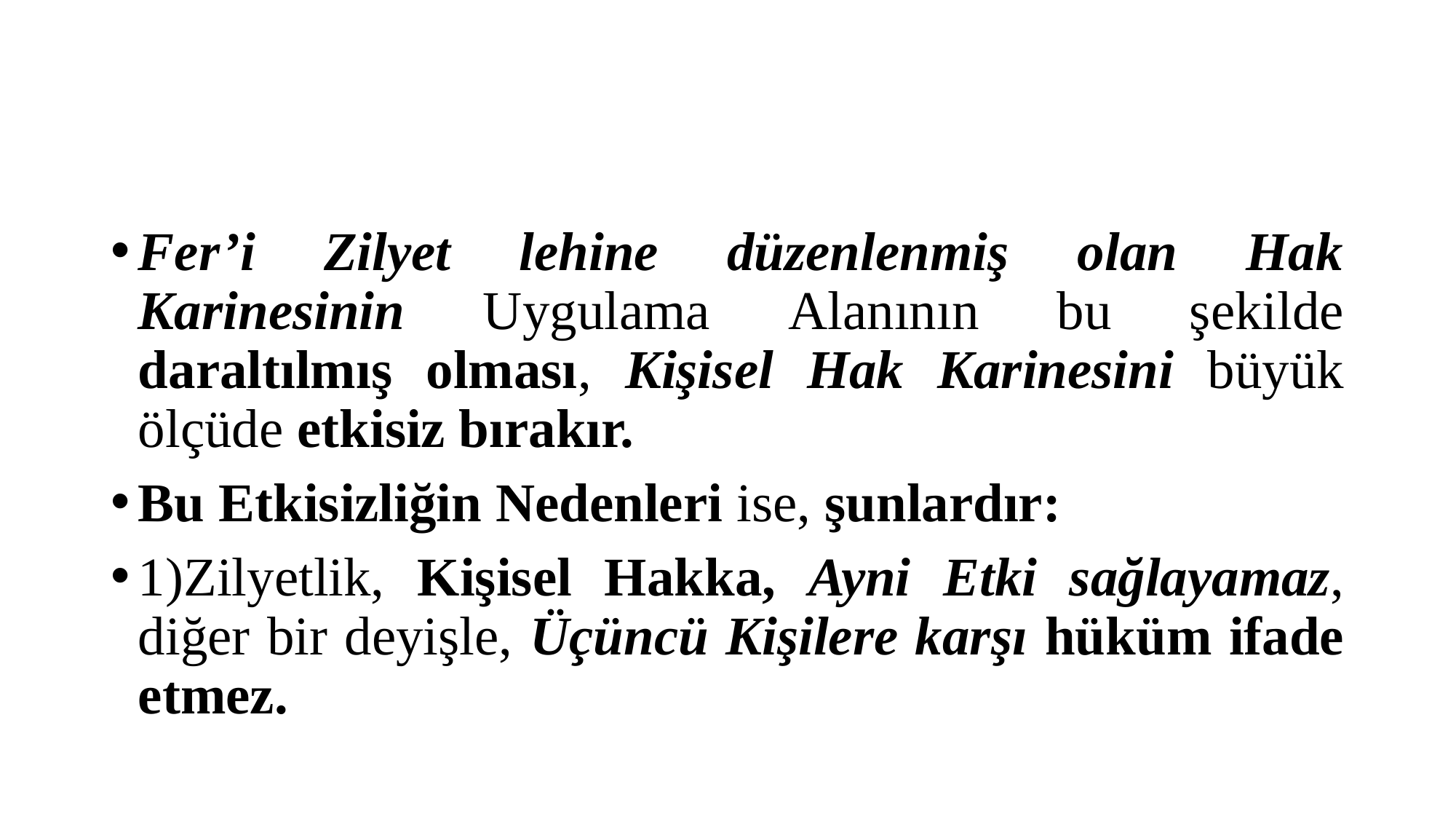

#
Fer’i Zilyet lehine düzenlenmiş olan Hak Karinesinin Uygulama Alanının bu şekilde daraltılmış olması, Kişisel Hak Karinesini büyük ölçüde etkisiz bırakır.
Bu Etkisizliğin Nedenleri ise, şunlardır:
1)Zilyetlik, Kişisel Hakka, Ayni Etki sağlayamaz, diğer bir deyişle, Üçüncü Kişilere karşı hüküm ifade etmez.